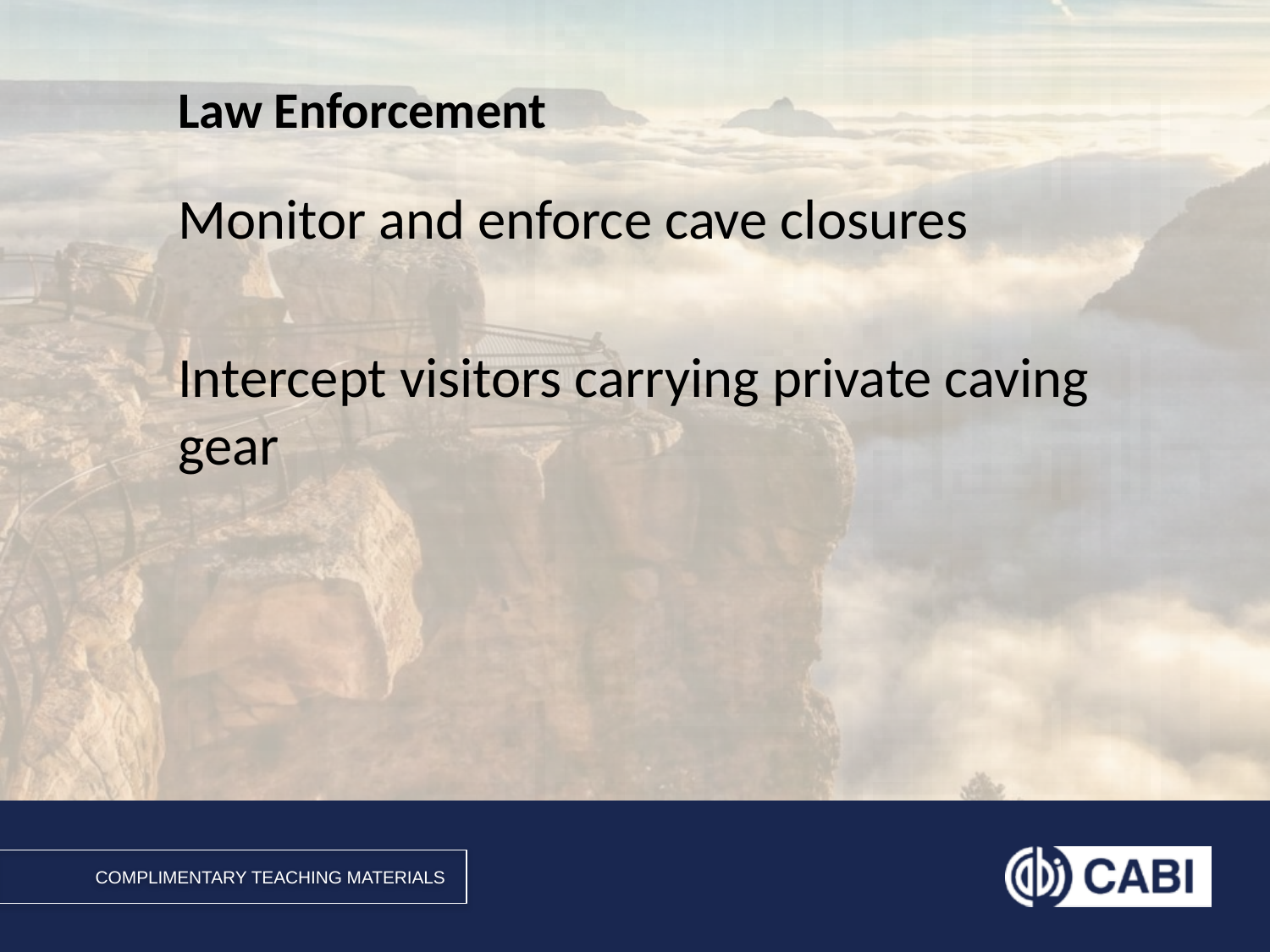

# Law Enforcement
Monitor and enforce cave closures

Intercept visitors carrying private caving gear